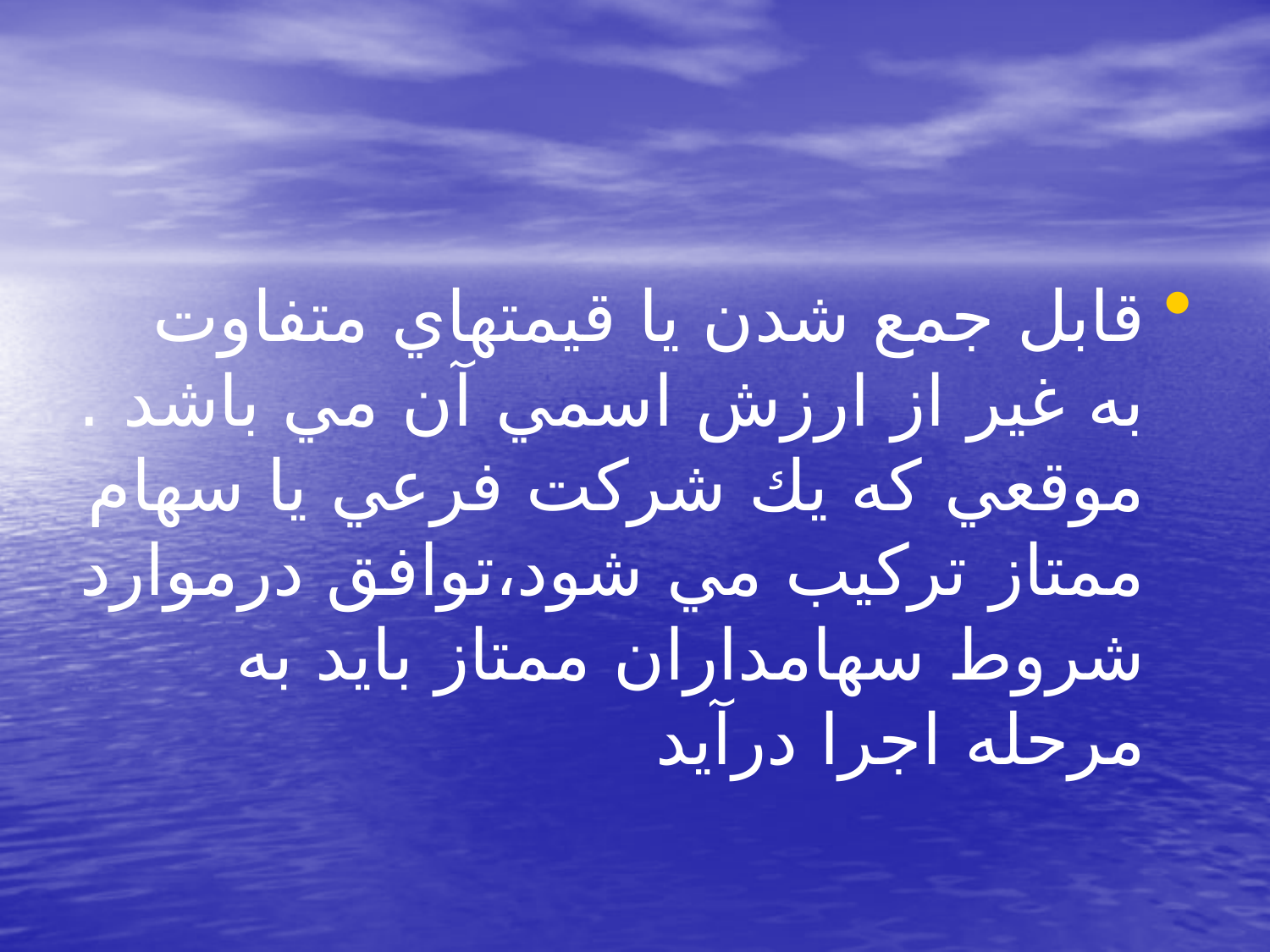

#
قابل جمع شدن يا قيمتهاي متفاوت به غير از ارزش اسمي آن مي باشد . موقعي كه يك شركت فرعي يا سهام ممتاز تركيب مي شود،توافق درموارد شروط سهامداران ممتاز بايد به مرحله اجرا درآيد